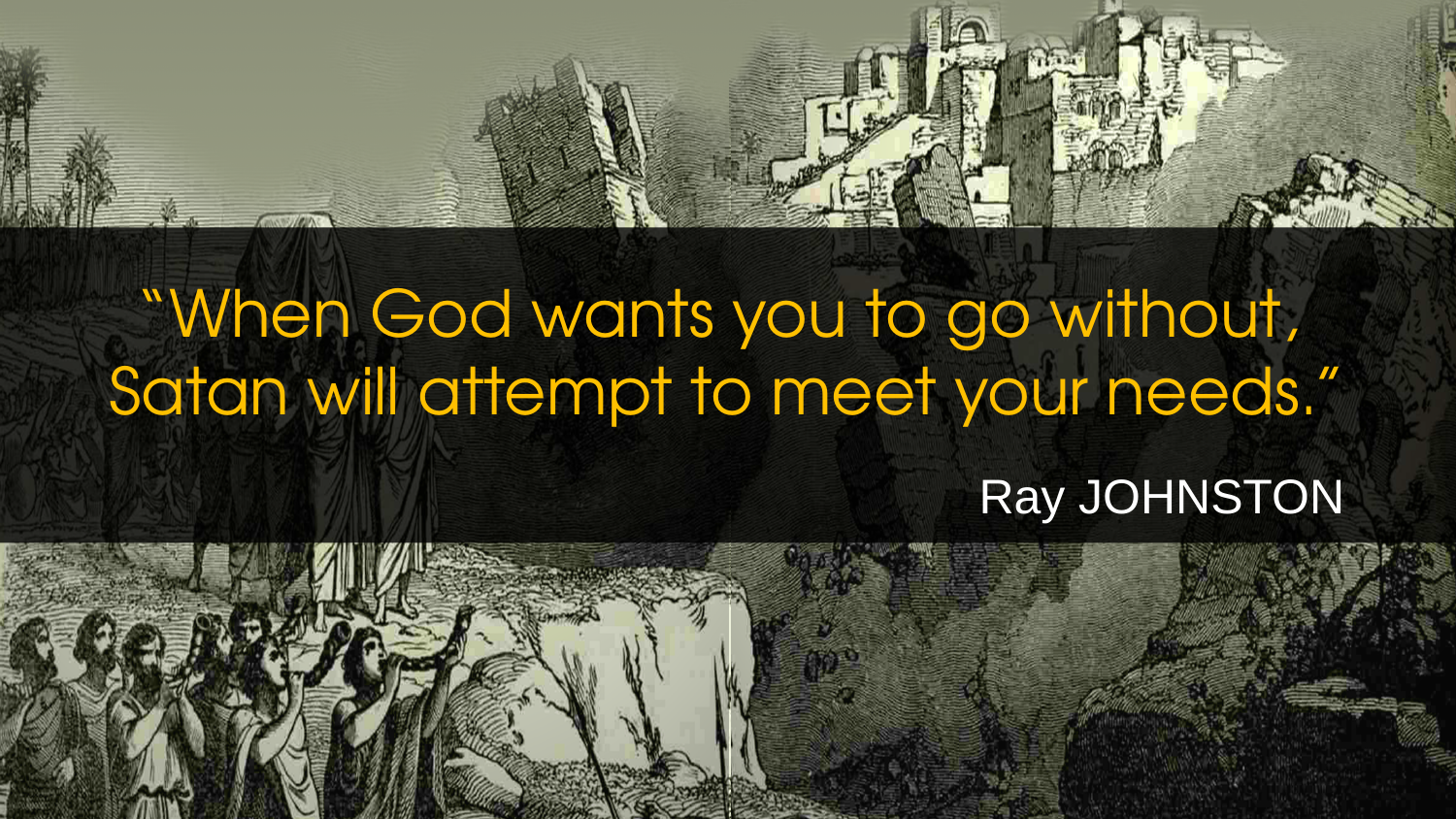

“When God wants you to go without,
Satan will attempt to meet your needs.”
Ray JOHNSTON